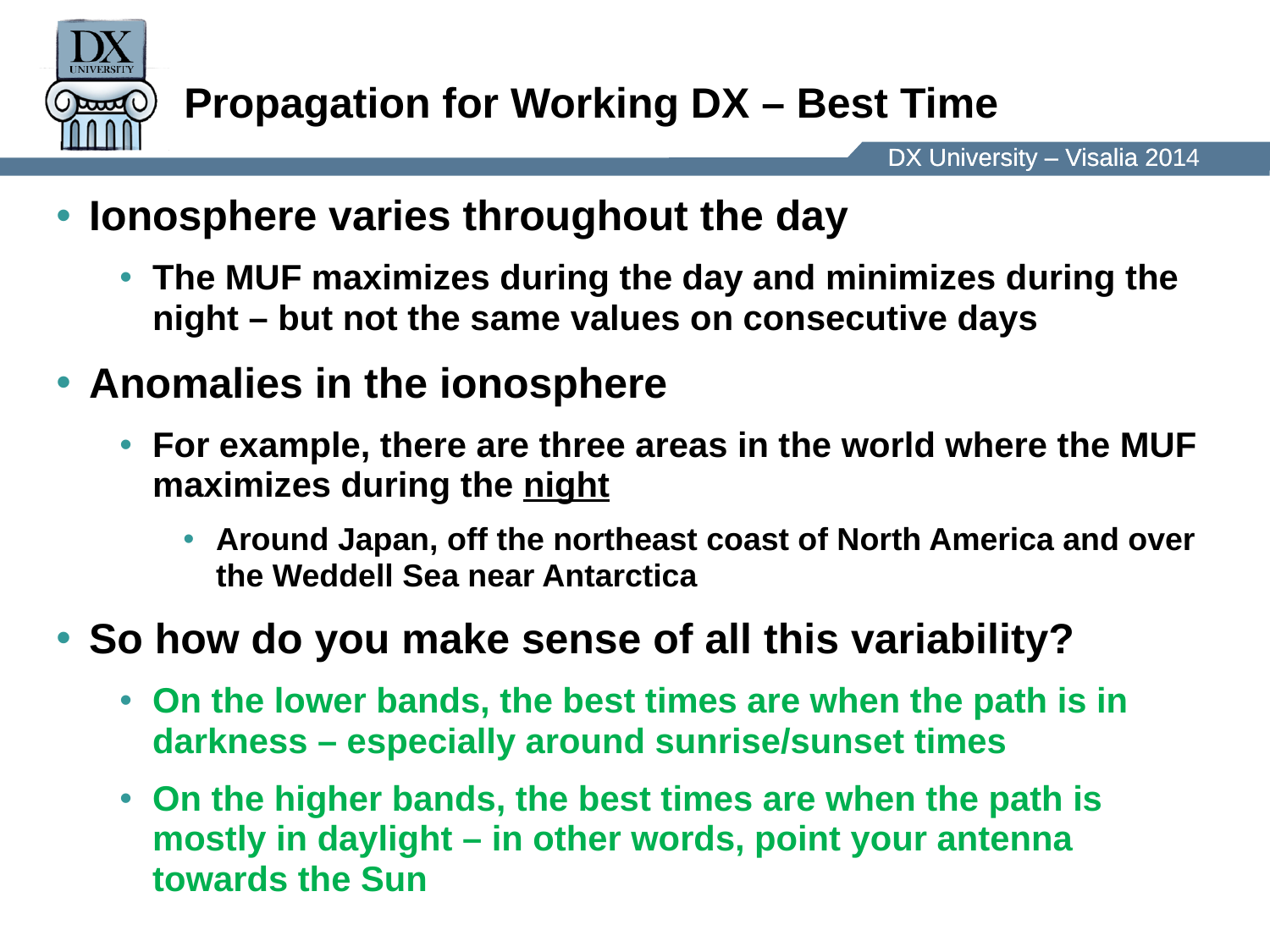

Propagation for Working DX – Best Time
Ionosphere varies throughout the day
The MUF maximizes during the day and minimizes during the night – but not the same values on consecutive days
Anomalies in the ionosphere
For example, there are three areas in the world where the MUF maximizes during the night
Around Japan, off the northeast coast of North America and over the Weddell Sea near Antarctica
So how do you make sense of all this variability?
On the lower bands, the best times are when the path is in darkness – especially around sunrise/sunset times
On the higher bands, the best times are when the path is mostly in daylight – in other words, point your antenna towards the Sun